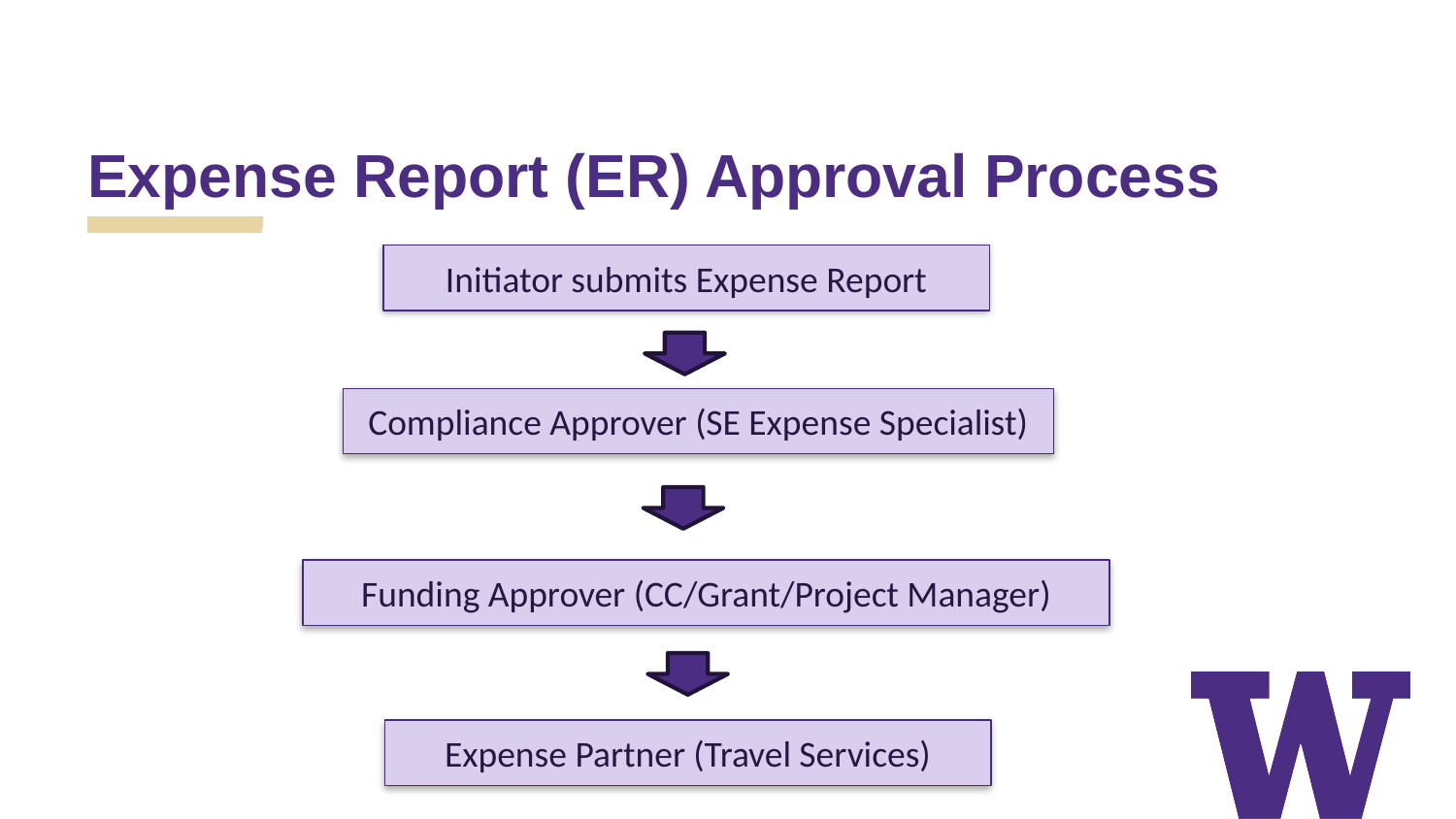

# Expense Report (ER) Approval Process
Initiator submits Expense Report

Compliance Approver (SE Expense Specialist)

Funding Approver (CC/Grant/Project Manager)

Expense Partner (Travel Services)